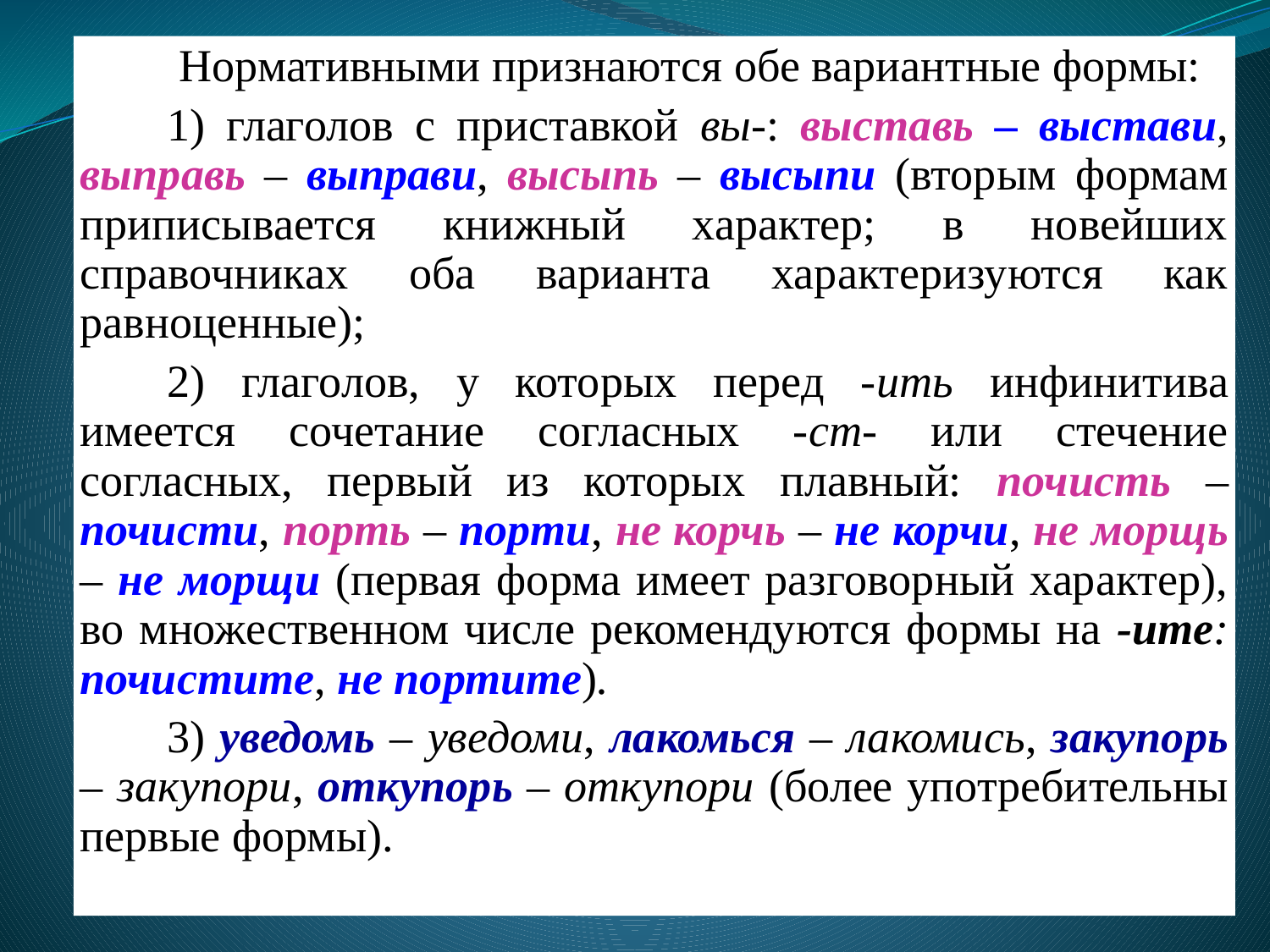

Нормативными признаются обе вариантные формы:
1) глаголов с приставкой вы-: выставь – выстави, выправь – выправи, высыпь – высыпи (вторым формам приписывается книжный характер; в новейших справочниках оба варианта характеризуются как равноценные);
2) глаголов, у которых перед -ить инфинитива имеется сочетание согласных -ст- или стечение согласных, первый из которых плавный: почисть – почисти, порть – порти, не корчь – не корчи, не морщь – не морщи (первая форма имеет разговорный характер), во множественном числе рекомендуются формы на -ите: почистите, не портите).
3) уведомь – уведоми, лакомься – лакомись, закупорь – закупори, откупорь – откупори (более употребительны первые формы).